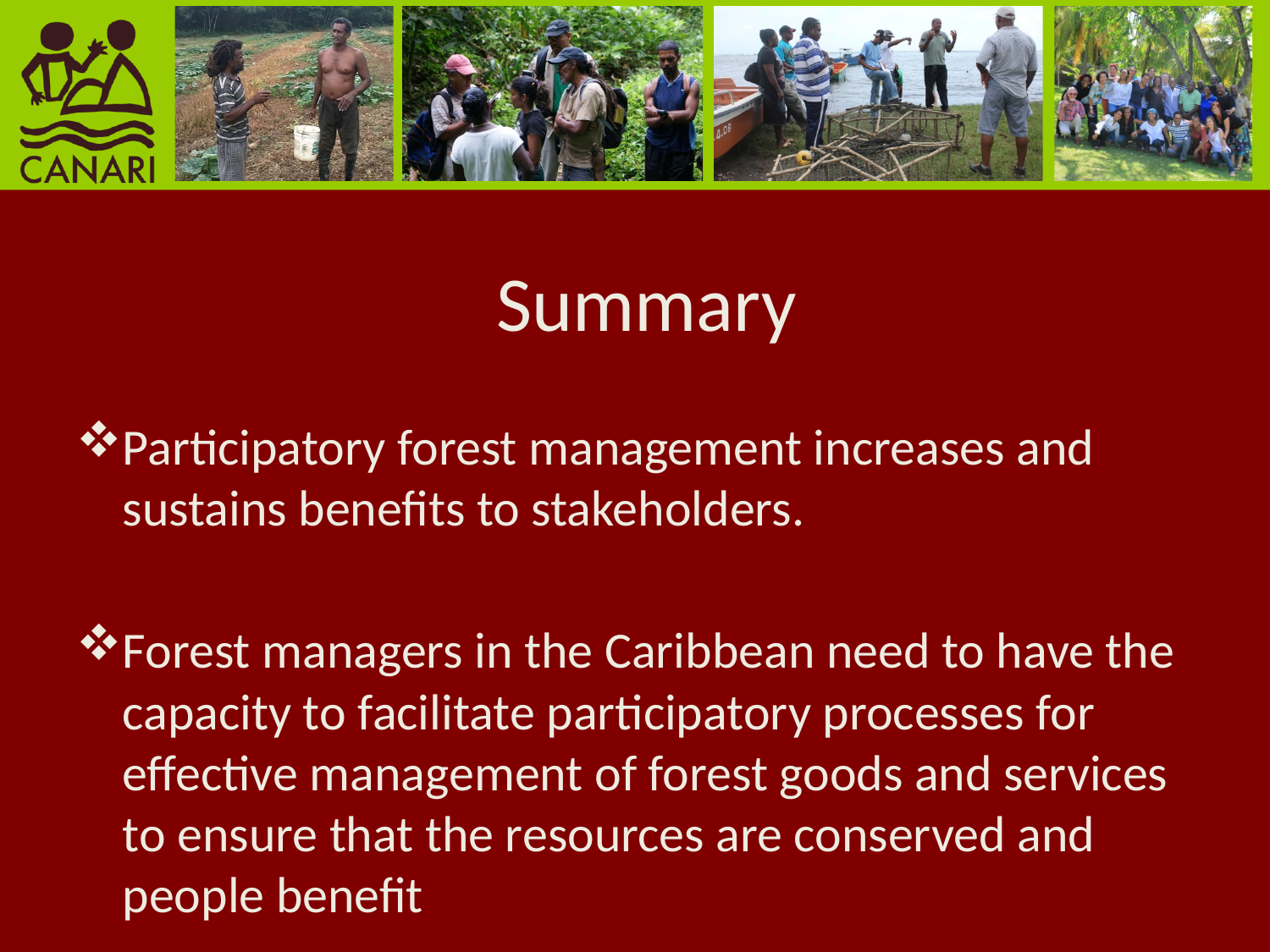

# Summary
Participatory forest management increases and sustains benefits to stakeholders.

Forest managers in the Caribbean need to have the capacity to facilitate participatory processes for effective management of forest goods and services to ensure that the resources are conserved and people benefit